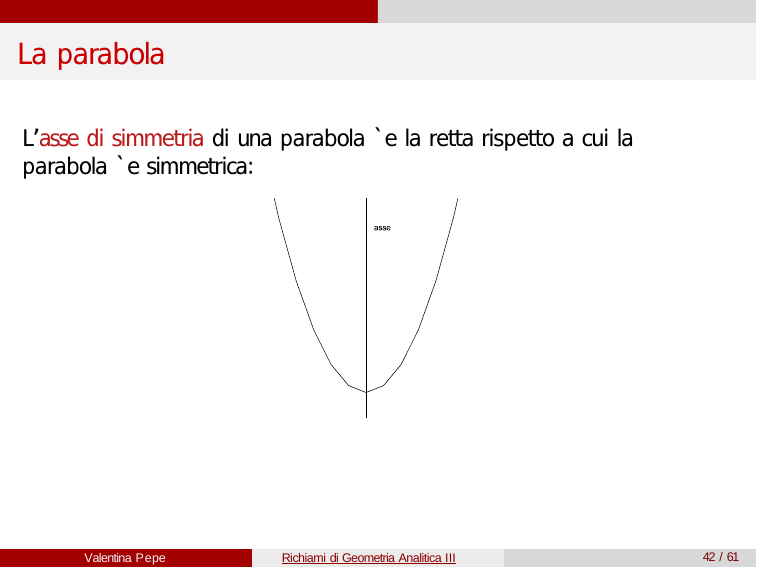

# La parabola
L’asse di simmetria di una parabola `e la retta rispetto a cui la parabola `e simmetrica:

Valentina Pepe
Richiami di Geometria Analitica III
42 / 61